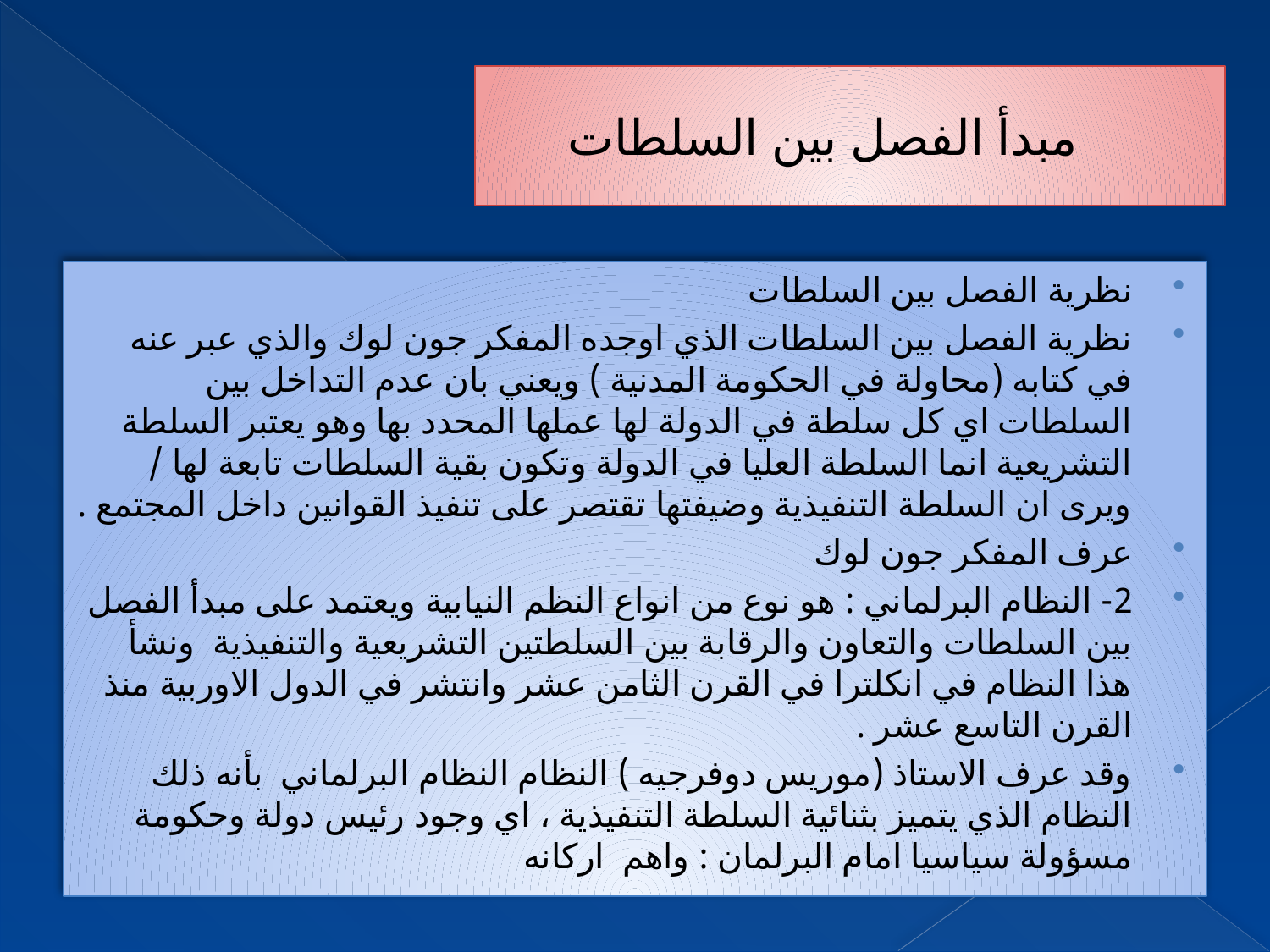

# مبدأ الفصل بين السلطات
نظرية الفصل بين السلطات
نظرية الفصل بين السلطات الذي اوجده المفكر جون لوك والذي عبر عنه في كتابه (محاولة في الحكومة المدنية ) ويعني بان عدم التداخل بين السلطات اي كل سلطة في الدولة لها عملها المحدد بها وهو يعتبر السلطة التشريعية انما السلطة العليا في الدولة وتكون بقية السلطات تابعة لها / ويرى ان السلطة التنفيذية وضيفتها تقتصر على تنفيذ القوانين داخل المجتمع .
عرف المفكر جون لوك
2- النظام البرلماني : هو نوع من انواع النظم النيابية ويعتمد على مبدأ الفصل بين السلطات والتعاون والرقابة بين السلطتين التشريعية والتنفيذية  ونشأ هذا النظام في انكلترا في القرن الثامن عشر وانتشر في الدول الاوربية منذ القرن التاسع عشر .
وقد عرف الاستاذ (موريس دوفرجيه ) النظام النظام البرلماني  بأنه ذلك النظام الذي يتميز بثنائية السلطة التنفيذية ، اي وجود رئيس دولة وحكومة مسؤولة سياسيا امام البرلمان : واهم  اركانه